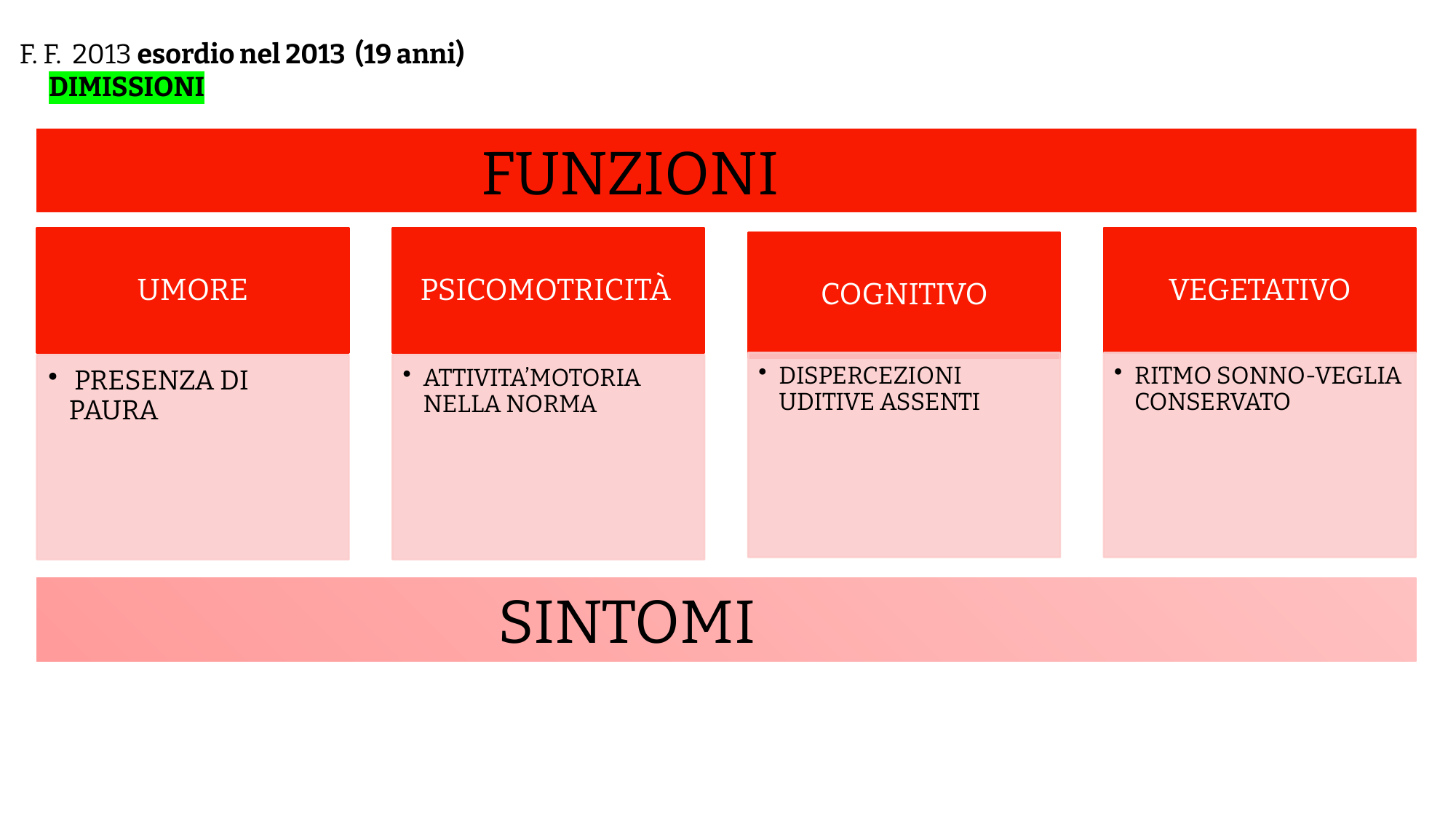

F. F.  2013 esordio nel 2013  (19 anni)       DIMISSIONI
                                             FUNZIONI
UMORE
 PRESENZA DI PAURA
PSICOMOTRICITÀ
ATTIVITA’MOTORIA NELLA NORMA
COGNITIVO
DISPERCEZIONI UDITIVE ASSENTI

VEGETATIVO
RITMO SONNO-VEGLIA CONSERVATO
                                     SINTOMI